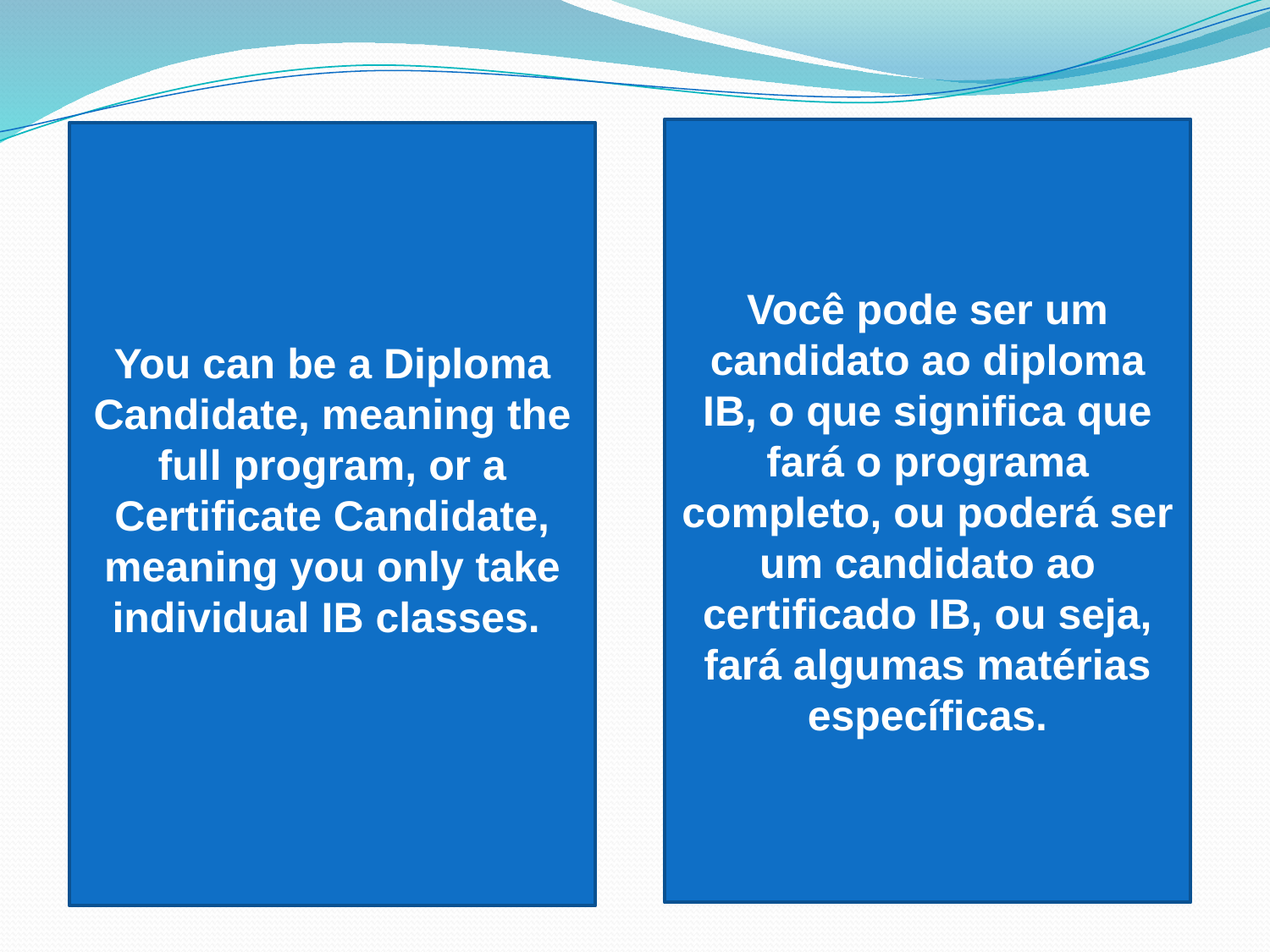

Você pode ser um candidato ao diploma IB, o que significa que fará o programa completo, ou poderá ser um candidato ao certificado IB, ou seja, fará algumas matérias específicas.
You can be a Diploma Candidate, meaning the full program, or a Certificate Candidate, meaning you only take individual IB classes.